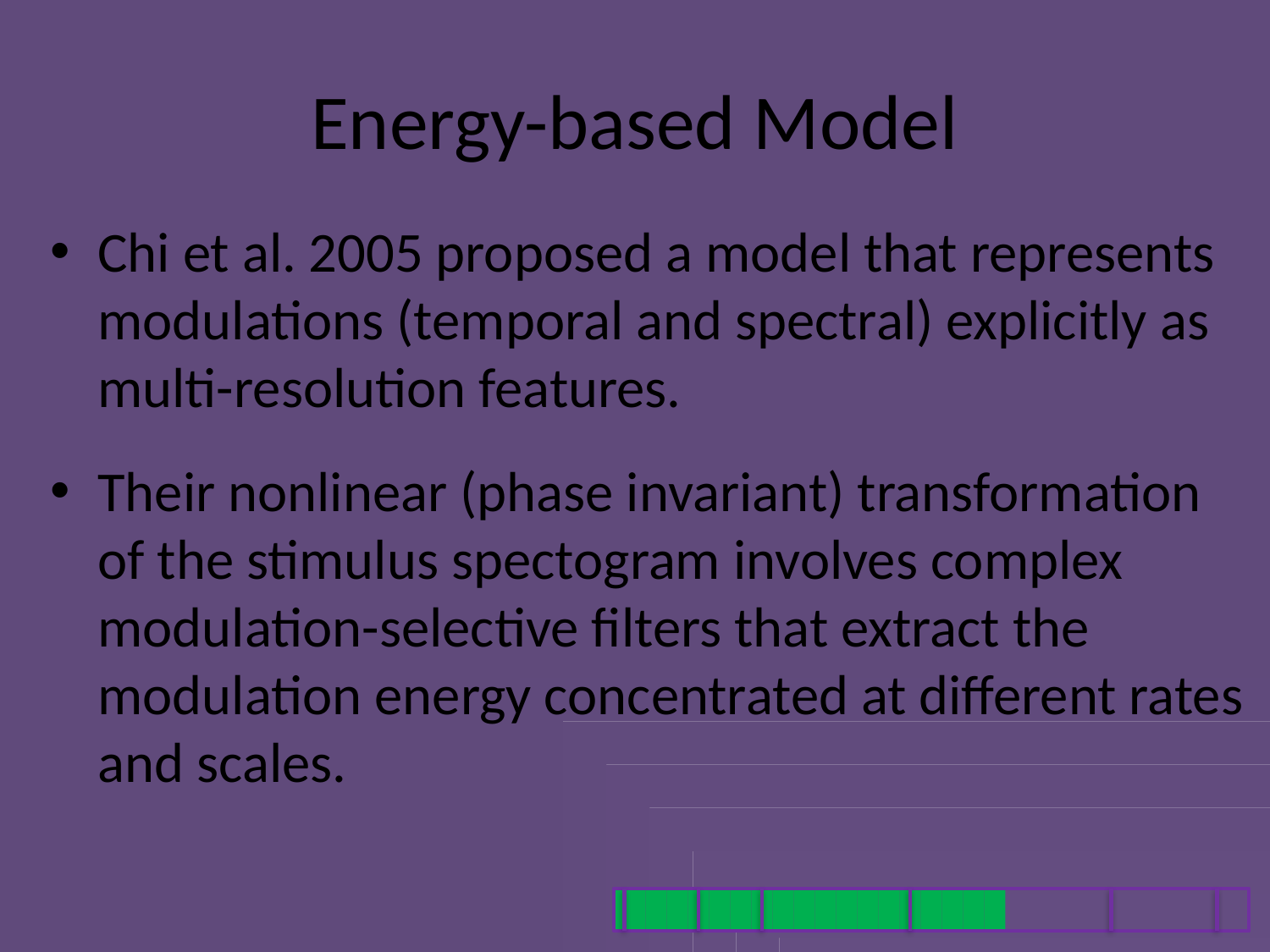

# Energy-based Model
Chi et al. 2005 proposed a model that represents modulations (temporal and spectral) explicitly as multi-resolution features.
Their nonlinear (phase invariant) transformation of the stimulus spectogram involves complex modulation-selective filters that extract the modulation energy concentrated at different rates and scales.